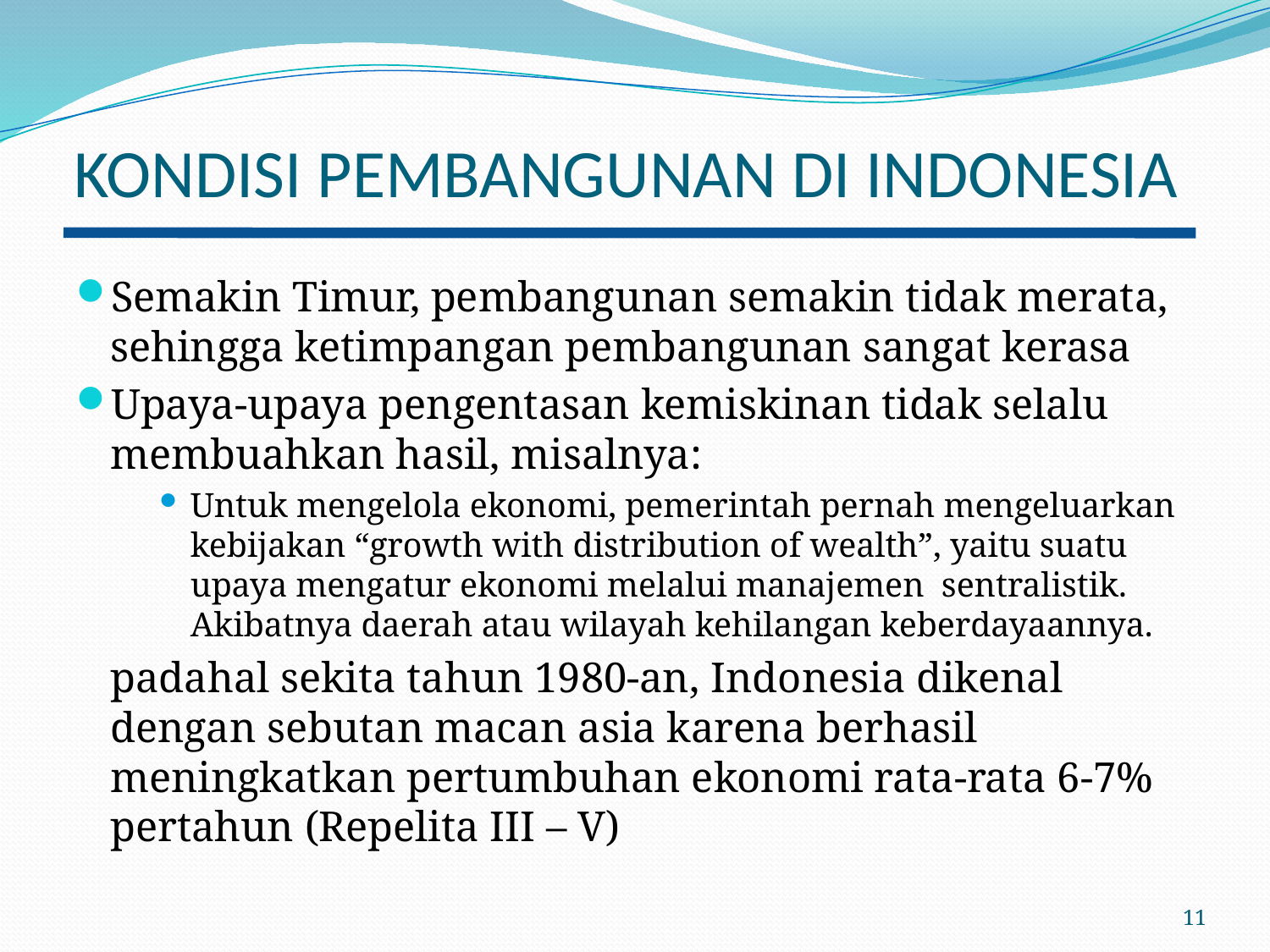

# KONDISI PEMBANGUNAN DI INDONESIA
Semakin Timur, pembangunan semakin tidak merata, sehingga ketimpangan pembangunan sangat kerasa
Upaya-upaya pengentasan kemiskinan tidak selalu membuahkan hasil, misalnya:
Untuk mengelola ekonomi, pemerintah pernah mengeluarkan kebijakan “growth with distribution of wealth”, yaitu suatu upaya mengatur ekonomi melalui manajemen  sentralistik. Akibatnya daerah atau wilayah kehilangan keberdayaannya.
	padahal sekita tahun 1980-an, Indonesia dikenal dengan sebutan macan asia karena berhasil meningkatkan pertumbuhan ekonomi rata-rata 6-7% pertahun (Repelita III – V)
11